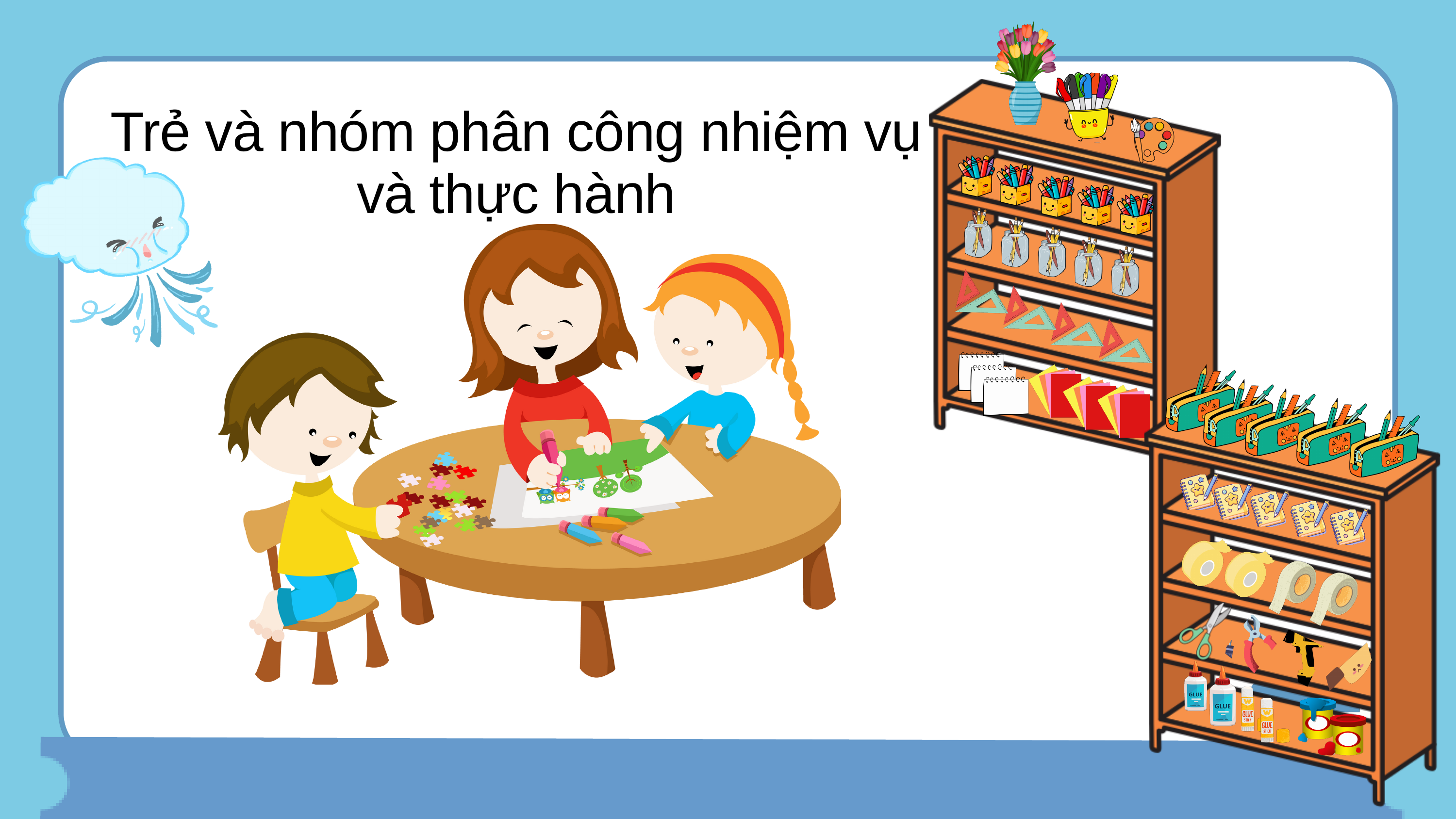

Trẻ và nhóm phân công nhiệm vụ và thực hành